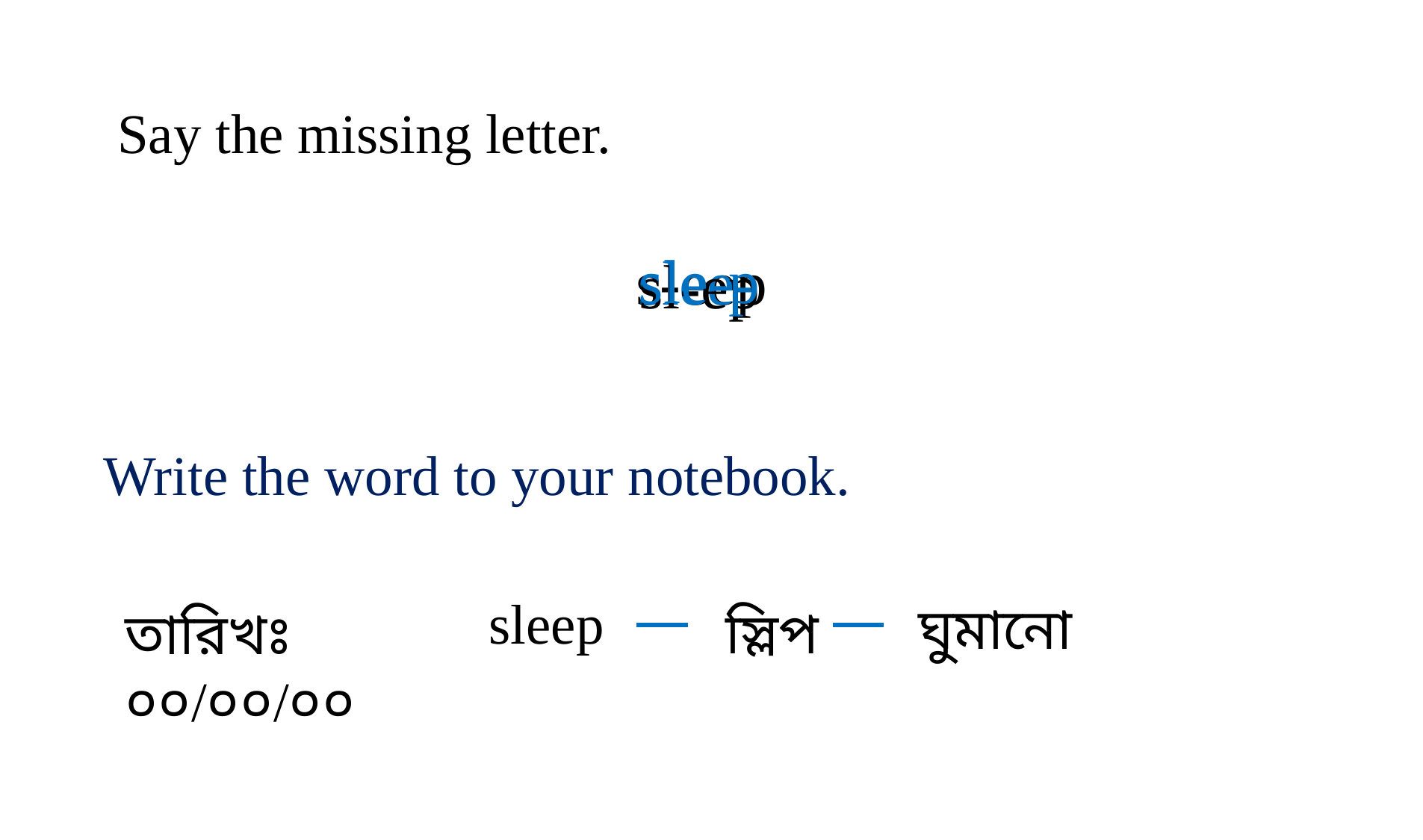

Say the missing letter.
sle-p
s-eep
slee-
sl-ep
Write the word to your notebook.
sleep
ঘুমানো
স্লিপ
তারিখঃ ০০/০০/০০